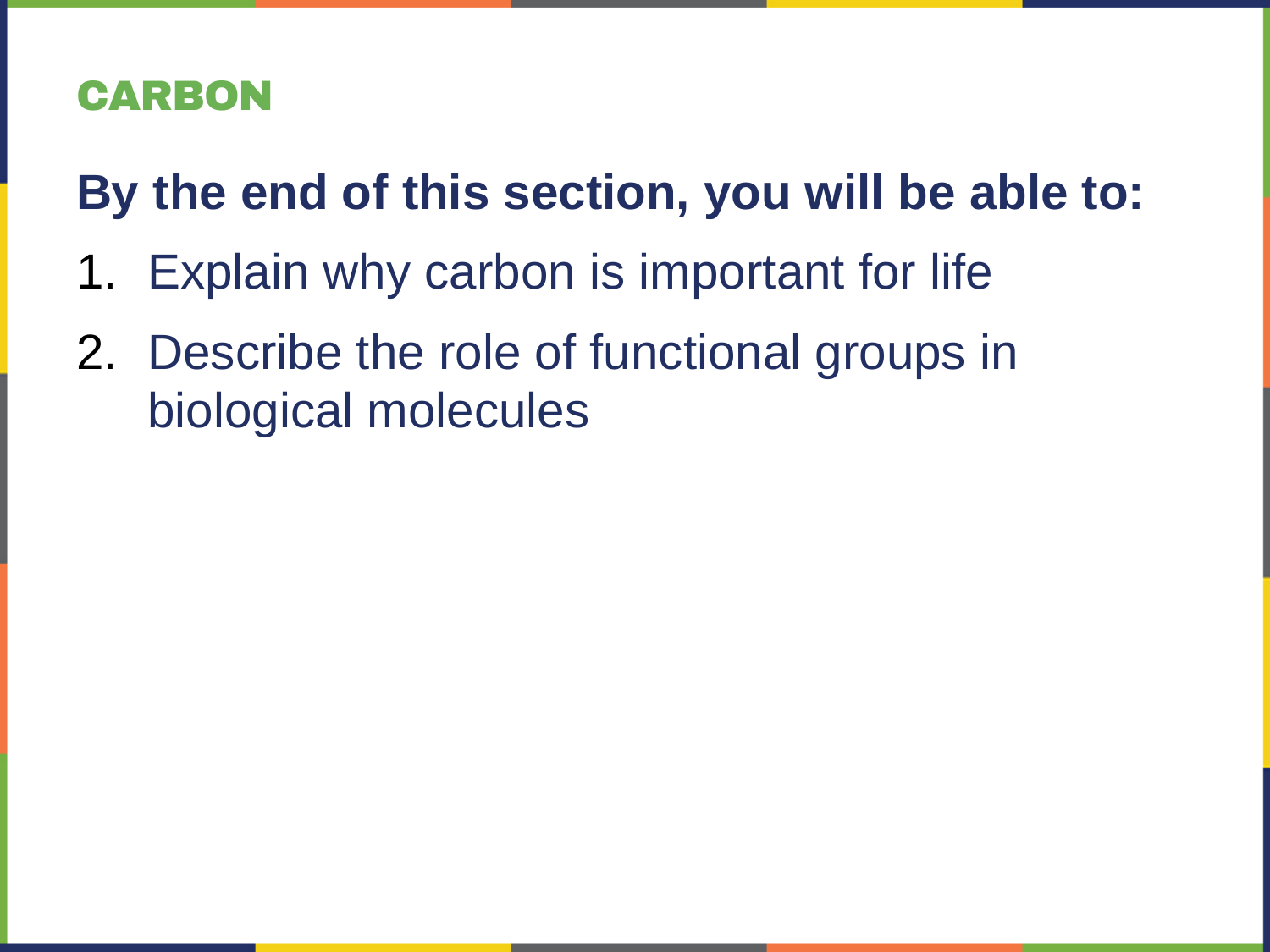

# Carbon
By the end of this section, you will be able to:
Explain why carbon is important for life
Describe the role of functional groups in biological molecules